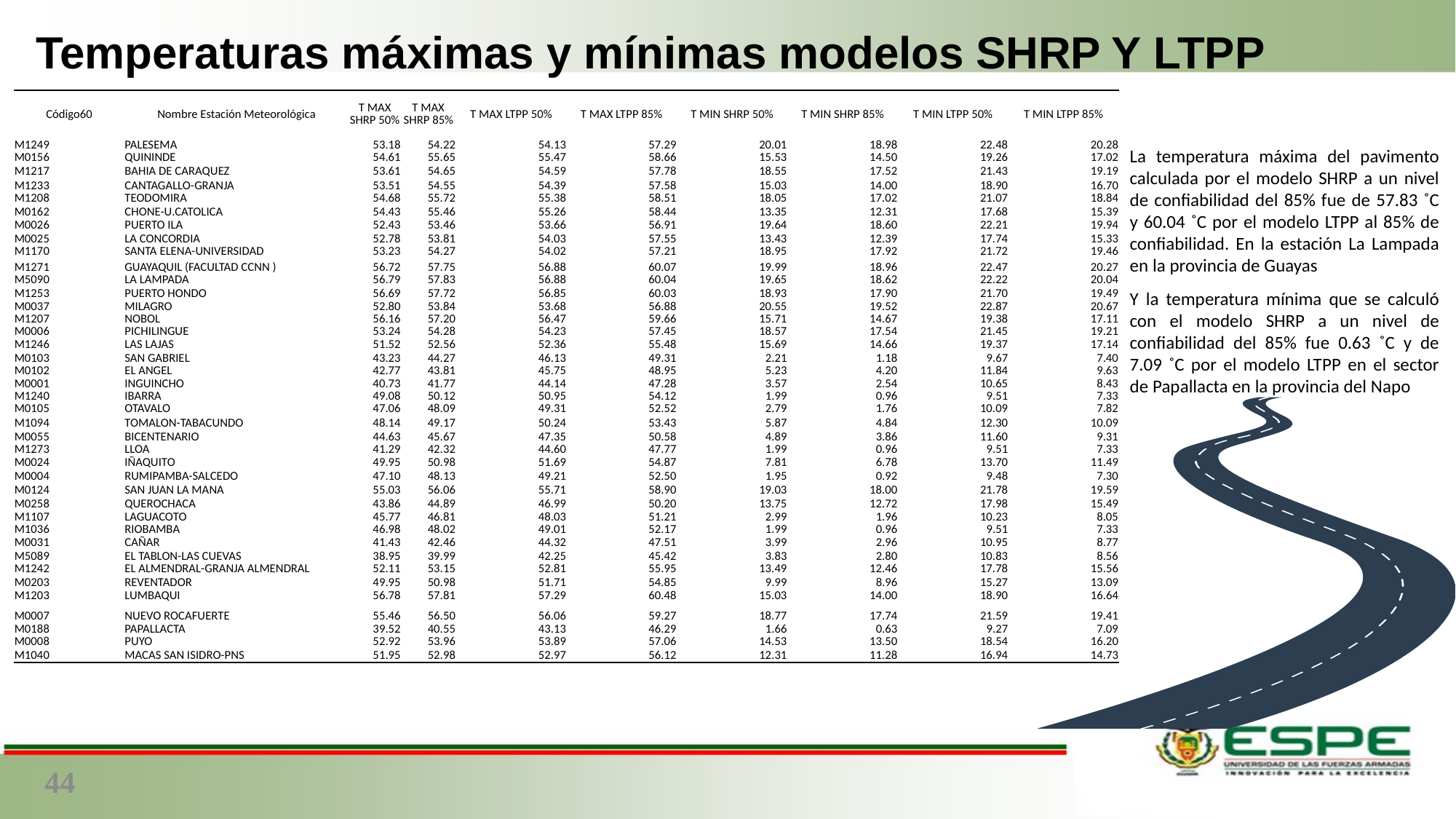

# Temperaturas máximas y mínimas modelos SHRP Y LTPP
| Código60 | Nombre Estación Meteorológica | T MAX SHRP 50% | T MAX SHRP 85% | T MAX LTPP 50% | T MAX LTPP 85% | T MIN SHRP 50% | T MIN SHRP 85% | T MIN LTPP 50% | T MIN LTPP 85% |
| --- | --- | --- | --- | --- | --- | --- | --- | --- | --- |
| M1249 | PALESEMA | 53.18 | 54.22 | 54.13 | 57.29 | 20.01 | 18.98 | 22.48 | 20.28 |
| M0156 | QUININDE | 54.61 | 55.65 | 55.47 | 58.66 | 15.53 | 14.50 | 19.26 | 17.02 |
| M1217 | BAHIA DE CARAQUEZ | 53.61 | 54.65 | 54.59 | 57.78 | 18.55 | 17.52 | 21.43 | 19.19 |
| M1233 | CANTAGALLO-GRANJA | 53.51 | 54.55 | 54.39 | 57.58 | 15.03 | 14.00 | 18.90 | 16.70 |
| M1208 | TEODOMIRA | 54.68 | 55.72 | 55.38 | 58.51 | 18.05 | 17.02 | 21.07 | 18.84 |
| M0162 | CHONE-U.CATOLICA | 54.43 | 55.46 | 55.26 | 58.44 | 13.35 | 12.31 | 17.68 | 15.39 |
| M0026 | PUERTO ILA | 52.43 | 53.46 | 53.66 | 56.91 | 19.64 | 18.60 | 22.21 | 19.94 |
| M0025 | LA CONCORDIA | 52.78 | 53.81 | 54.03 | 57.55 | 13.43 | 12.39 | 17.74 | 15.33 |
| M1170 | SANTA ELENA-UNIVERSIDAD | 53.23 | 54.27 | 54.02 | 57.21 | 18.95 | 17.92 | 21.72 | 19.46 |
| M1271 | GUAYAQUIL (FACULTAD CCNN ) | 56.72 | 57.75 | 56.88 | 60.07 | 19.99 | 18.96 | 22.47 | 20.27 |
| M5090 | LA LAMPADA | 56.79 | 57.83 | 56.88 | 60.04 | 19.65 | 18.62 | 22.22 | 20.04 |
| M1253 | PUERTO HONDO | 56.69 | 57.72 | 56.85 | 60.03 | 18.93 | 17.90 | 21.70 | 19.49 |
| M0037 | MILAGRO | 52.80 | 53.84 | 53.68 | 56.88 | 20.55 | 19.52 | 22.87 | 20.67 |
| M1207 | NOBOL | 56.16 | 57.20 | 56.47 | 59.66 | 15.71 | 14.67 | 19.38 | 17.11 |
| M0006 | PICHILINGUE | 53.24 | 54.28 | 54.23 | 57.45 | 18.57 | 17.54 | 21.45 | 19.21 |
| M1246 | LAS LAJAS | 51.52 | 52.56 | 52.36 | 55.48 | 15.69 | 14.66 | 19.37 | 17.14 |
| M0103 | SAN GABRIEL | 43.23 | 44.27 | 46.13 | 49.31 | 2.21 | 1.18 | 9.67 | 7.40 |
| M0102 | EL ANGEL | 42.77 | 43.81 | 45.75 | 48.95 | 5.23 | 4.20 | 11.84 | 9.63 |
| M0001 | INGUINCHO | 40.73 | 41.77 | 44.14 | 47.28 | 3.57 | 2.54 | 10.65 | 8.43 |
| M1240 | IBARRA | 49.08 | 50.12 | 50.95 | 54.12 | 1.99 | 0.96 | 9.51 | 7.33 |
| M0105 | OTAVALO | 47.06 | 48.09 | 49.31 | 52.52 | 2.79 | 1.76 | 10.09 | 7.82 |
| M1094 | TOMALON-TABACUNDO | 48.14 | 49.17 | 50.24 | 53.43 | 5.87 | 4.84 | 12.30 | 10.09 |
| M0055 | BICENTENARIO | 44.63 | 45.67 | 47.35 | 50.58 | 4.89 | 3.86 | 11.60 | 9.31 |
| M1273 | LLOA | 41.29 | 42.32 | 44.60 | 47.77 | 1.99 | 0.96 | 9.51 | 7.33 |
| M0024 | IÑAQUITO | 49.95 | 50.98 | 51.69 | 54.87 | 7.81 | 6.78 | 13.70 | 11.49 |
| M0004 | RUMIPAMBA-SALCEDO | 47.10 | 48.13 | 49.21 | 52.50 | 1.95 | 0.92 | 9.48 | 7.30 |
| M0124 | SAN JUAN LA MANA | 55.03 | 56.06 | 55.71 | 58.90 | 19.03 | 18.00 | 21.78 | 19.59 |
| M0258 | QUEROCHACA | 43.86 | 44.89 | 46.99 | 50.20 | 13.75 | 12.72 | 17.98 | 15.49 |
| M1107 | LAGUACOTO | 45.77 | 46.81 | 48.03 | 51.21 | 2.99 | 1.96 | 10.23 | 8.05 |
| M1036 | RIOBAMBA | 46.98 | 48.02 | 49.01 | 52.17 | 1.99 | 0.96 | 9.51 | 7.33 |
| M0031 | CAÑAR | 41.43 | 42.46 | 44.32 | 47.51 | 3.99 | 2.96 | 10.95 | 8.77 |
| M5089 | EL TABLON-LAS CUEVAS | 38.95 | 39.99 | 42.25 | 45.42 | 3.83 | 2.80 | 10.83 | 8.56 |
| M1242 | EL ALMENDRAL-GRANJA ALMENDRAL | 52.11 | 53.15 | 52.81 | 55.95 | 13.49 | 12.46 | 17.78 | 15.56 |
| M0203 | REVENTADOR | 49.95 | 50.98 | 51.71 | 54.85 | 9.99 | 8.96 | 15.27 | 13.09 |
| M1203 | LUMBAQUI | 56.78 | 57.81 | 57.29 | 60.48 | 15.03 | 14.00 | 18.90 | 16.64 |
| M0007 | NUEVO ROCAFUERTE | 55.46 | 56.50 | 56.06 | 59.27 | 18.77 | 17.74 | 21.59 | 19.41 |
| M0188 | PAPALLACTA | 39.52 | 40.55 | 43.13 | 46.29 | 1.66 | 0.63 | 9.27 | 7.09 |
| M0008 | PUYO | 52.92 | 53.96 | 53.89 | 57.06 | 14.53 | 13.50 | 18.54 | 16.20 |
| M1040 | MACAS SAN ISIDRO-PNS | 51.95 | 52.98 | 52.97 | 56.12 | 12.31 | 11.28 | 16.94 | 14.73 |
La temperatura máxima del pavimento calculada por el modelo SHRP a un nivel de confiabilidad del 85% fue de 57.83 ˚C y 60.04 ˚C por el modelo LTPP al 85% de confiabilidad. En la estación La Lampada en la provincia de Guayas
Y la temperatura mínima que se calculó con el modelo SHRP a un nivel de confiabilidad del 85% fue 0.63 ˚C y de 7.09 ˚C por el modelo LTPP en el sector de Papallacta en la provincia del Napo

44